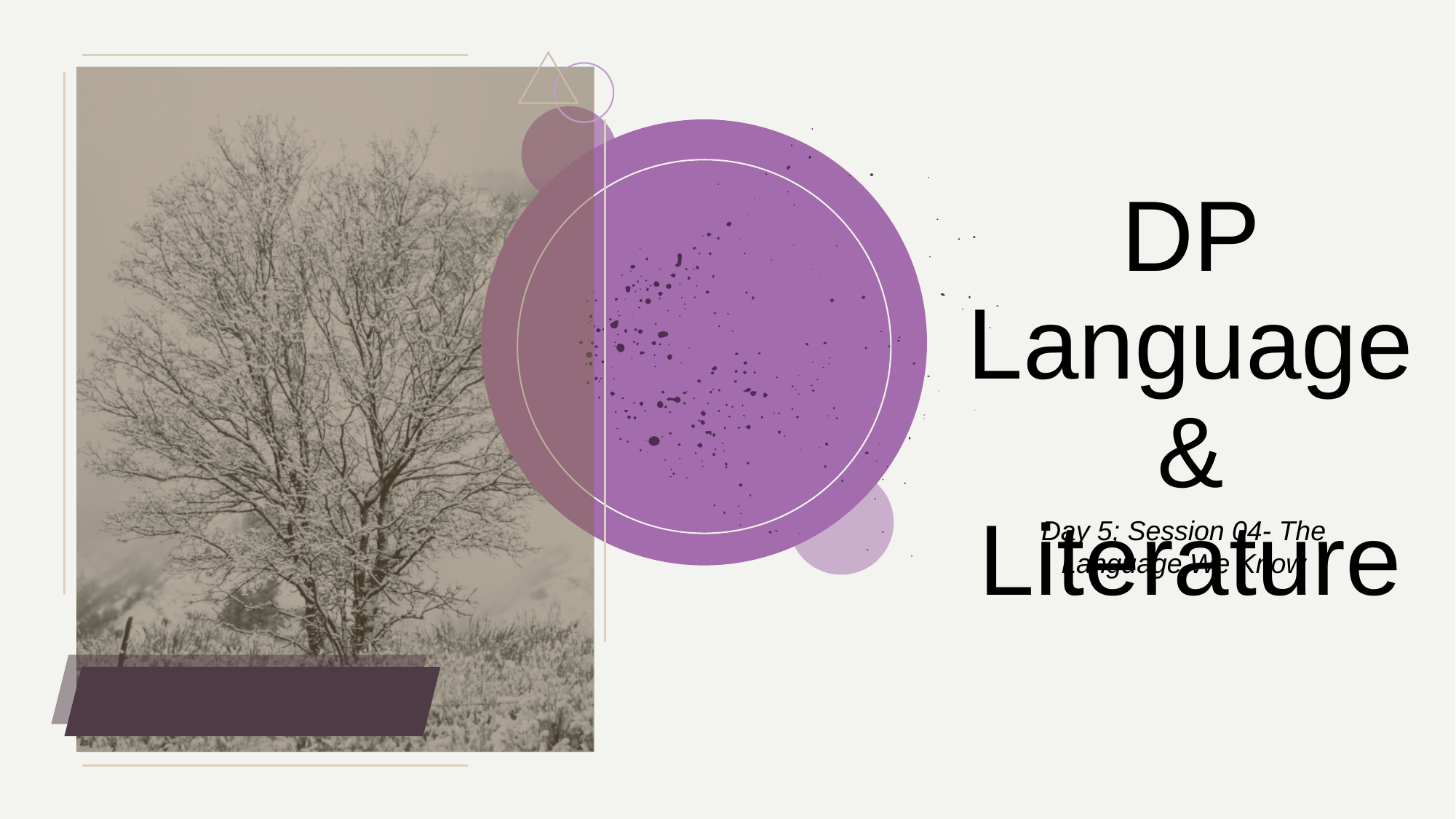

# DP Language & Literature
Day 5; Session 04- The Language We Know